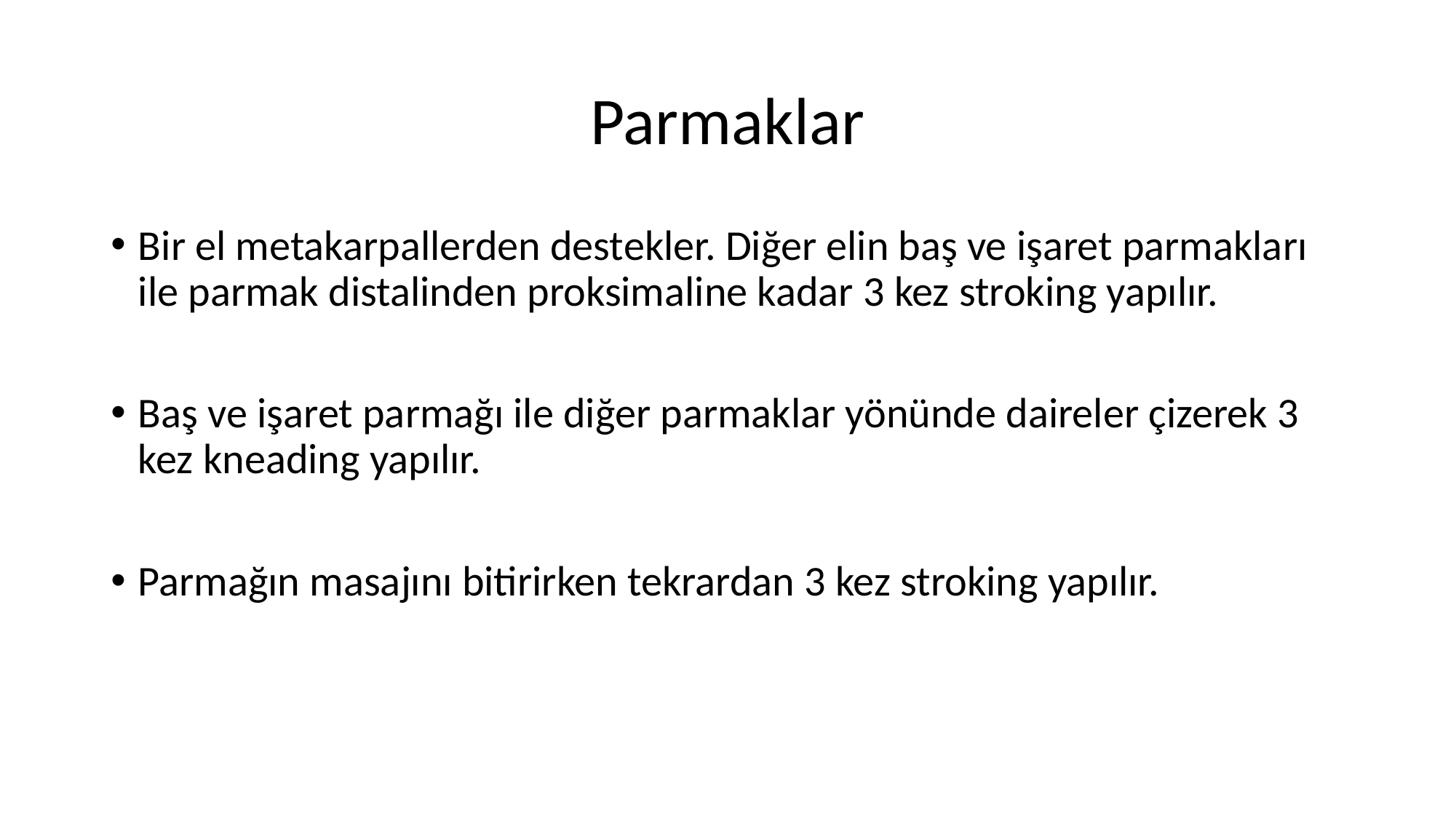

# Parmaklar
Bir el metakarpallerden destekler. Diğer elin baş ve işaret parmakları ile parmak distalinden proksimaline kadar 3 kez stroking yapılır.

Baş ve işaret parmağı ile diğer parmaklar yönünde daireler çizerek 3 kez kneading yapılır.

Parmağın masajını bitirirken tekrardan 3 kez stroking yapılır.